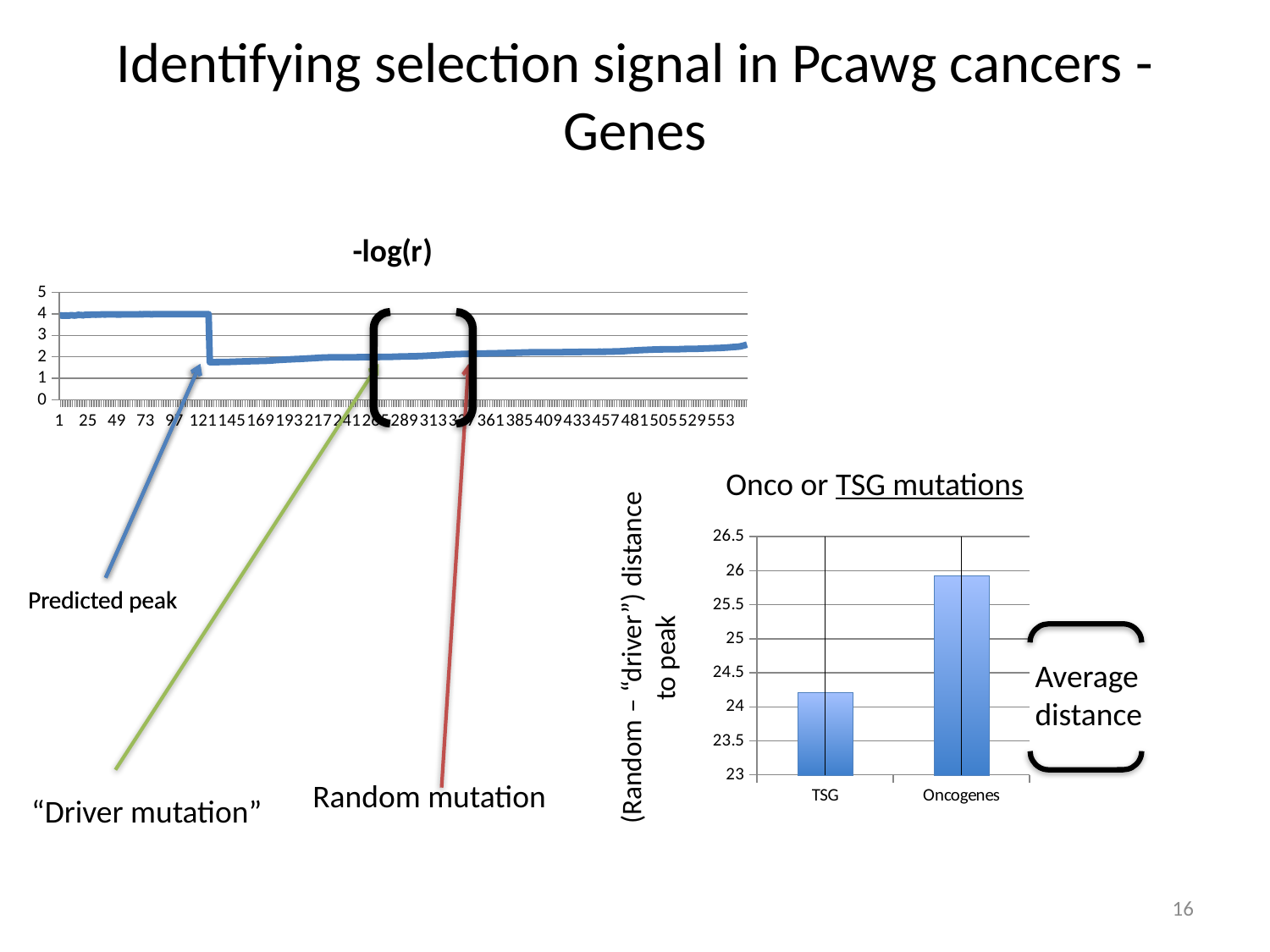

# Identifying selection signal in Pcawg cancers - Genes

### Chart:

| Category |  |
|---|---|
Onco or TSG mutations

### Chart

| Category |  |
|---|---|
| TSG | 24.21052989 |
| Oncogenes | 25.92908225651587 |
Predicted peak
Predicted peak
(Random – “driver”) distance
to peak

Average
distance
Random mutation
“Driver mutation”
16